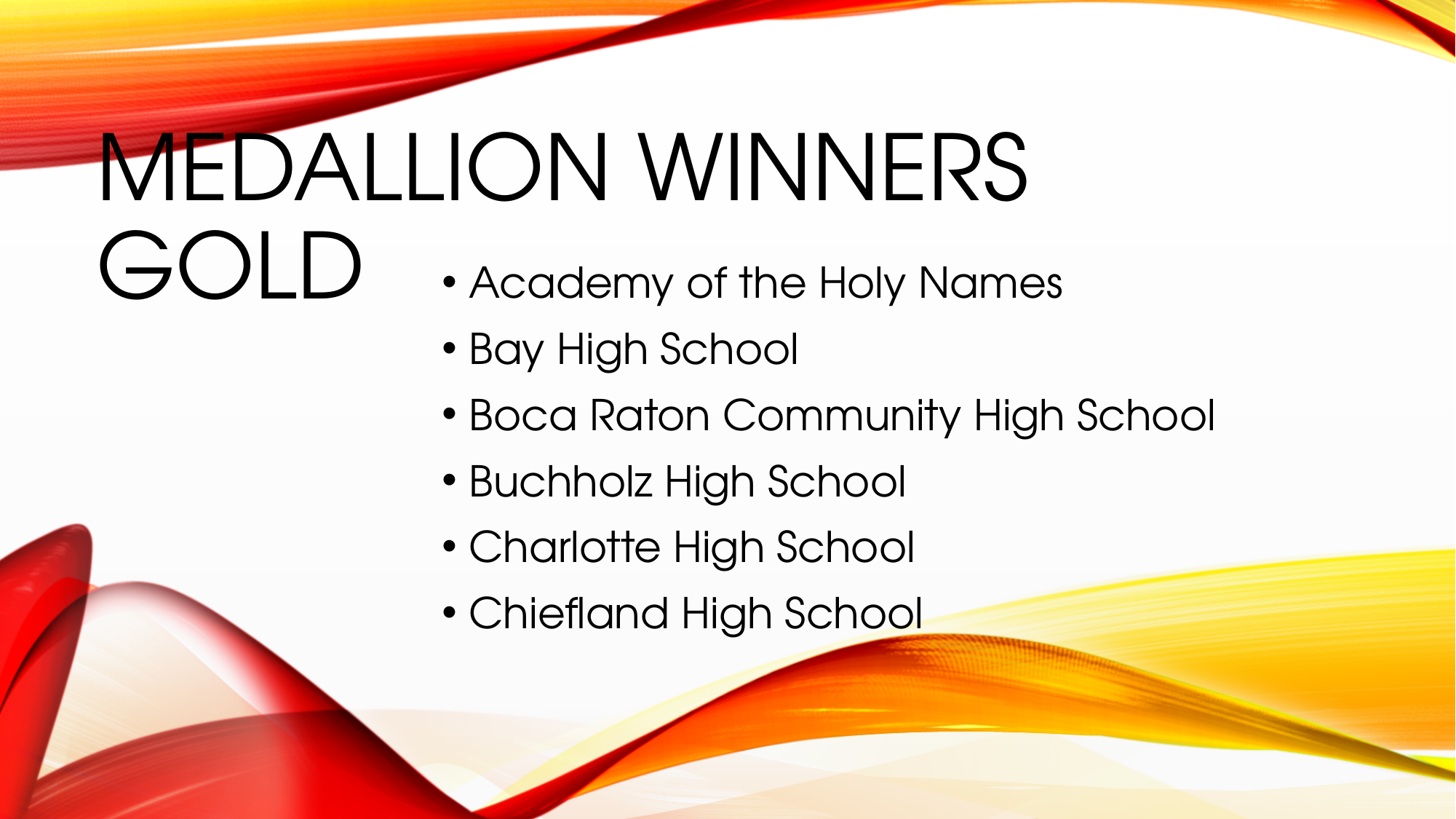

# Medallion winners gold
Academy of the Holy Names
Bay High School
Boca Raton Community High School
Buchholz High School
Charlotte High School
Chiefland High School